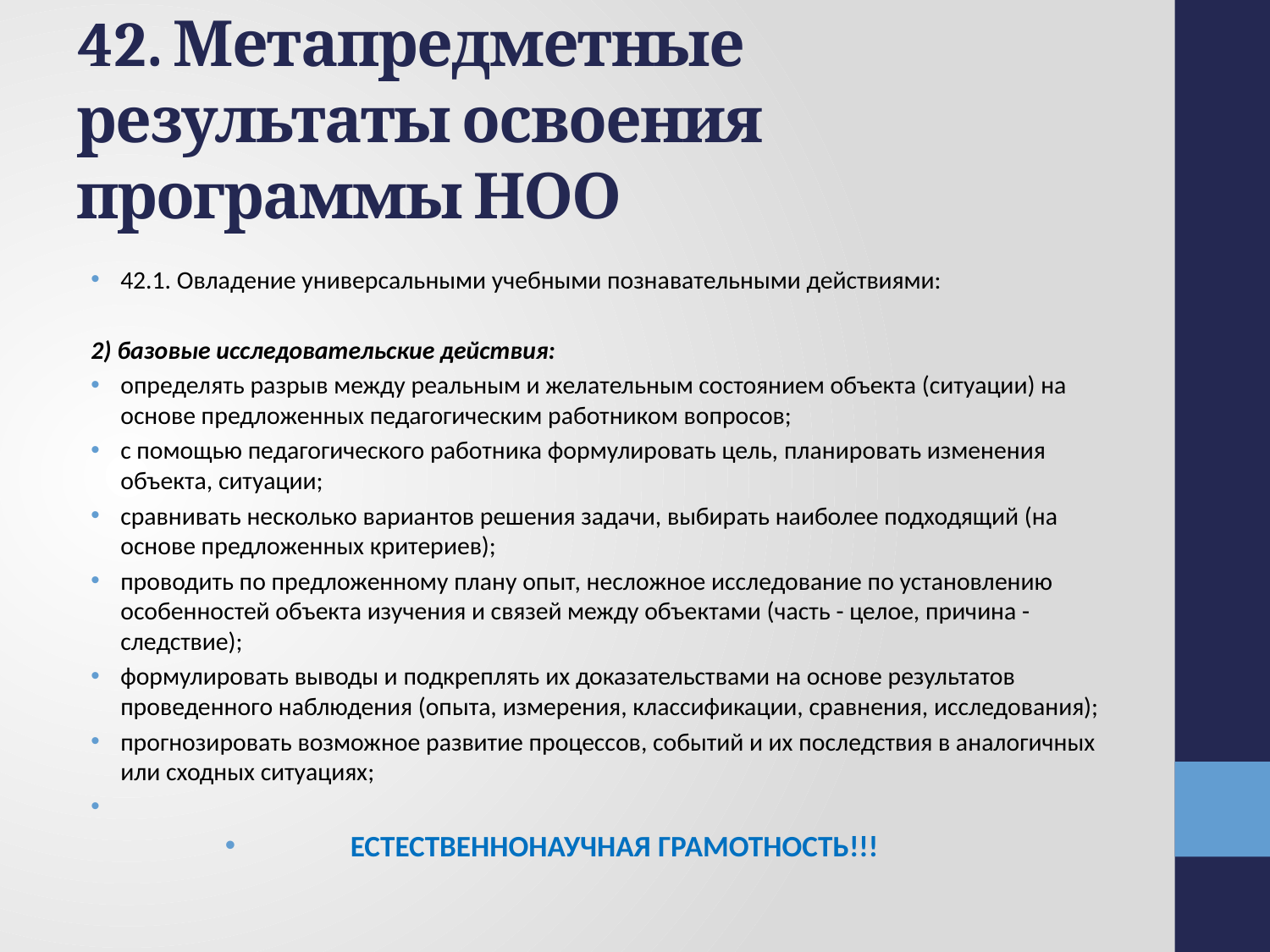

# 42. Метапредметные результаты освоения программы НОО

42.1. Овладение универсальными учебными познавательными действиями:

2) базовые исследовательские действия:
определять разрыв между реальным и желательным состоянием объекта (ситуации) на основе предложенных педагогическим работником вопросов;
с помощью педагогического работника формулировать цель, планировать изменения объекта, ситуации;
сравнивать несколько вариантов решения задачи, выбирать наиболее подходящий (на основе предложенных критериев);
проводить по предложенному плану опыт, несложное исследование по установлению особенностей объекта изучения и связей между объектами (часть - целое, причина - следствие);
формулировать выводы и подкреплять их доказательствами на основе результатов проведенного наблюдения (опыта, измерения, классификации, сравнения, исследования);
прогнозировать возможное развитие процессов, событий и их последствия в аналогичных или сходных ситуациях;

ЕСТЕСТВЕННОНАУЧНАЯ ГРАМОТНОСТЬ!!!